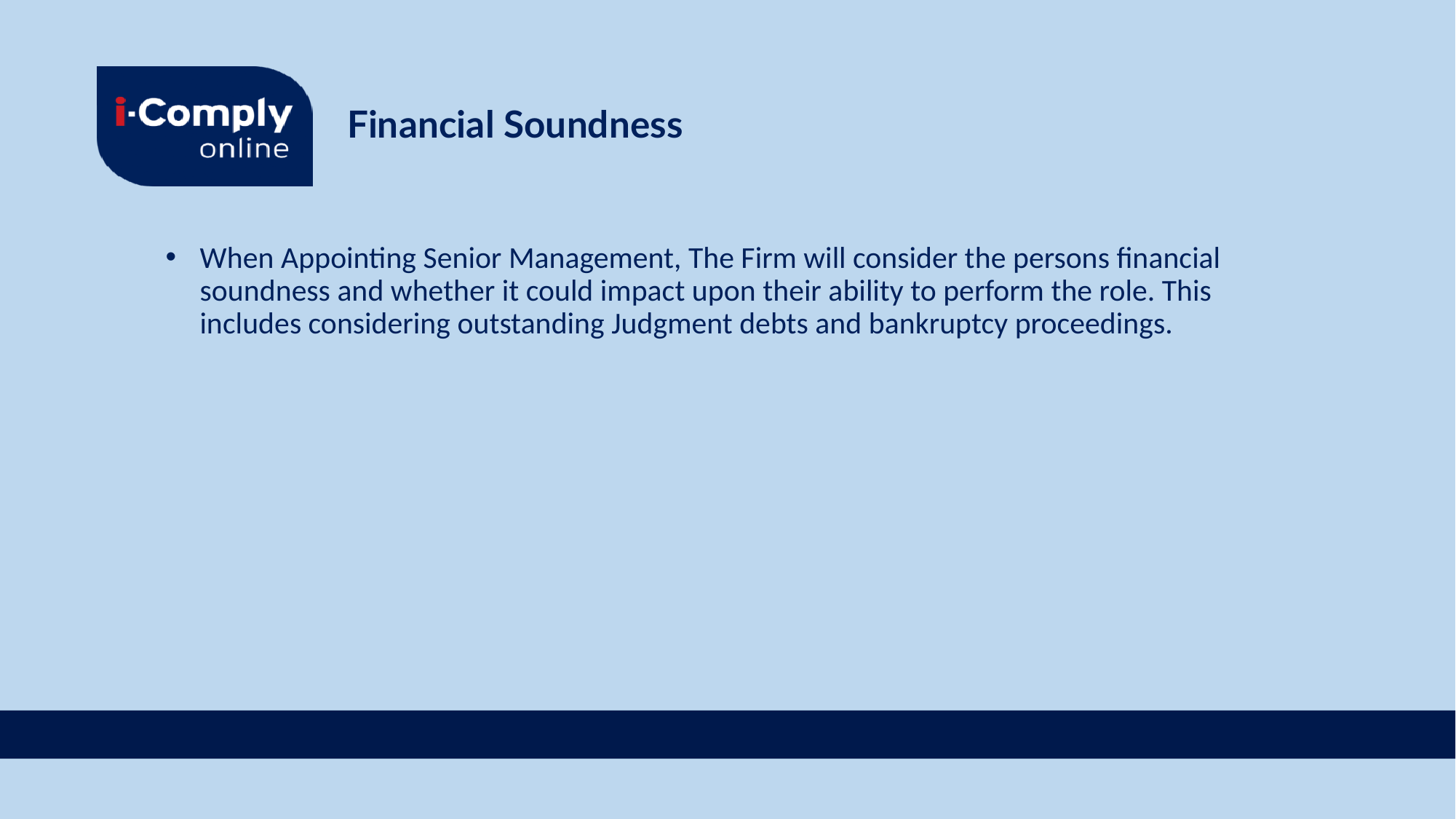

Financial Soundness
When Appointing Senior Management, The Firm will consider the persons financial soundness and whether it could impact upon their ability to perform the role. This includes considering outstanding Judgment debts and bankruptcy proceedings.